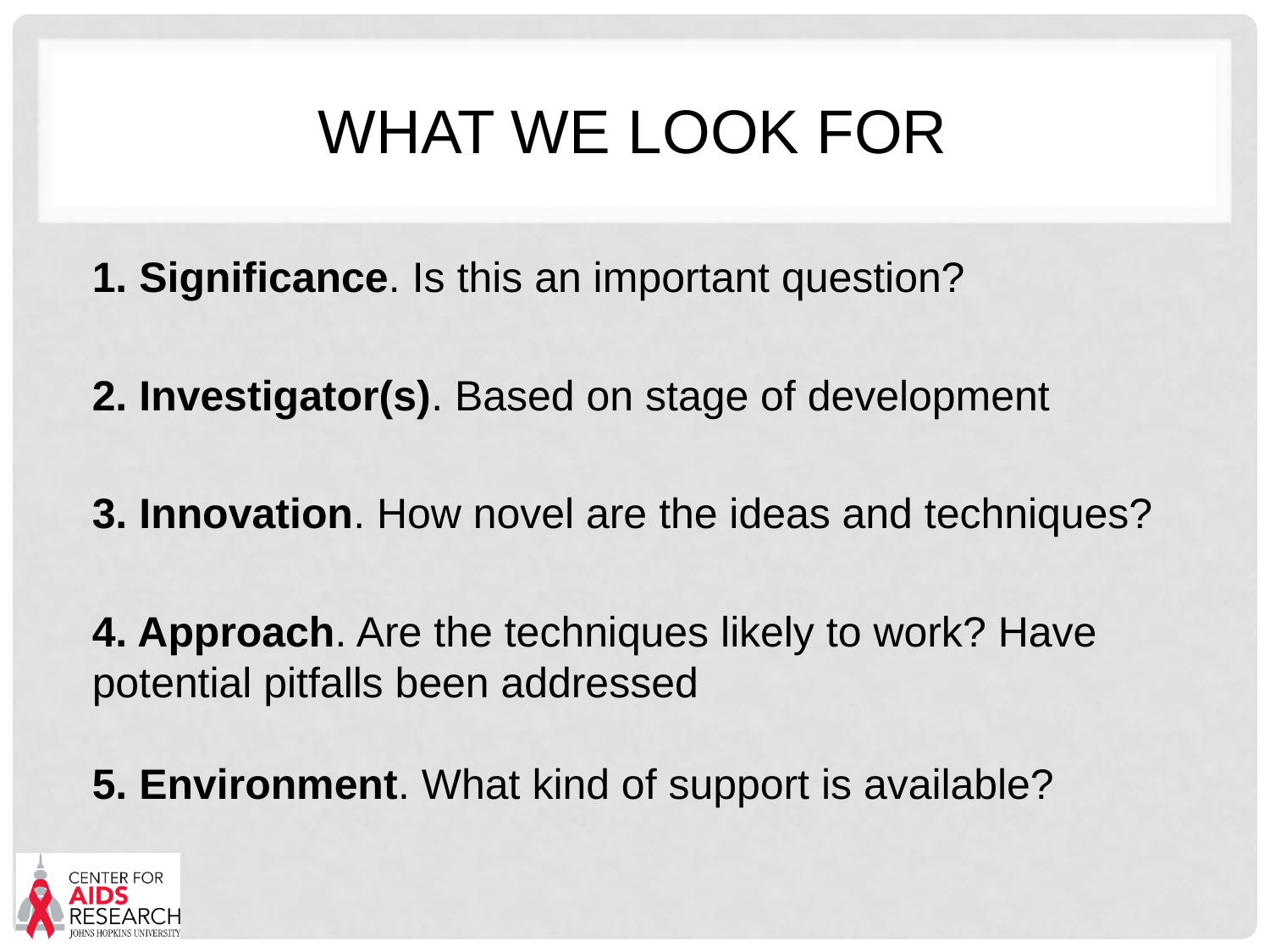

# What we look for
1. Significance. Is this an important question?

2. Investigator(s). Based on stage of development

3. Innovation. How novel are the ideas and techniques?

4. Approach. Are the techniques likely to work? Have potential pitfalls been addressed
5. Environment. What kind of support is available?